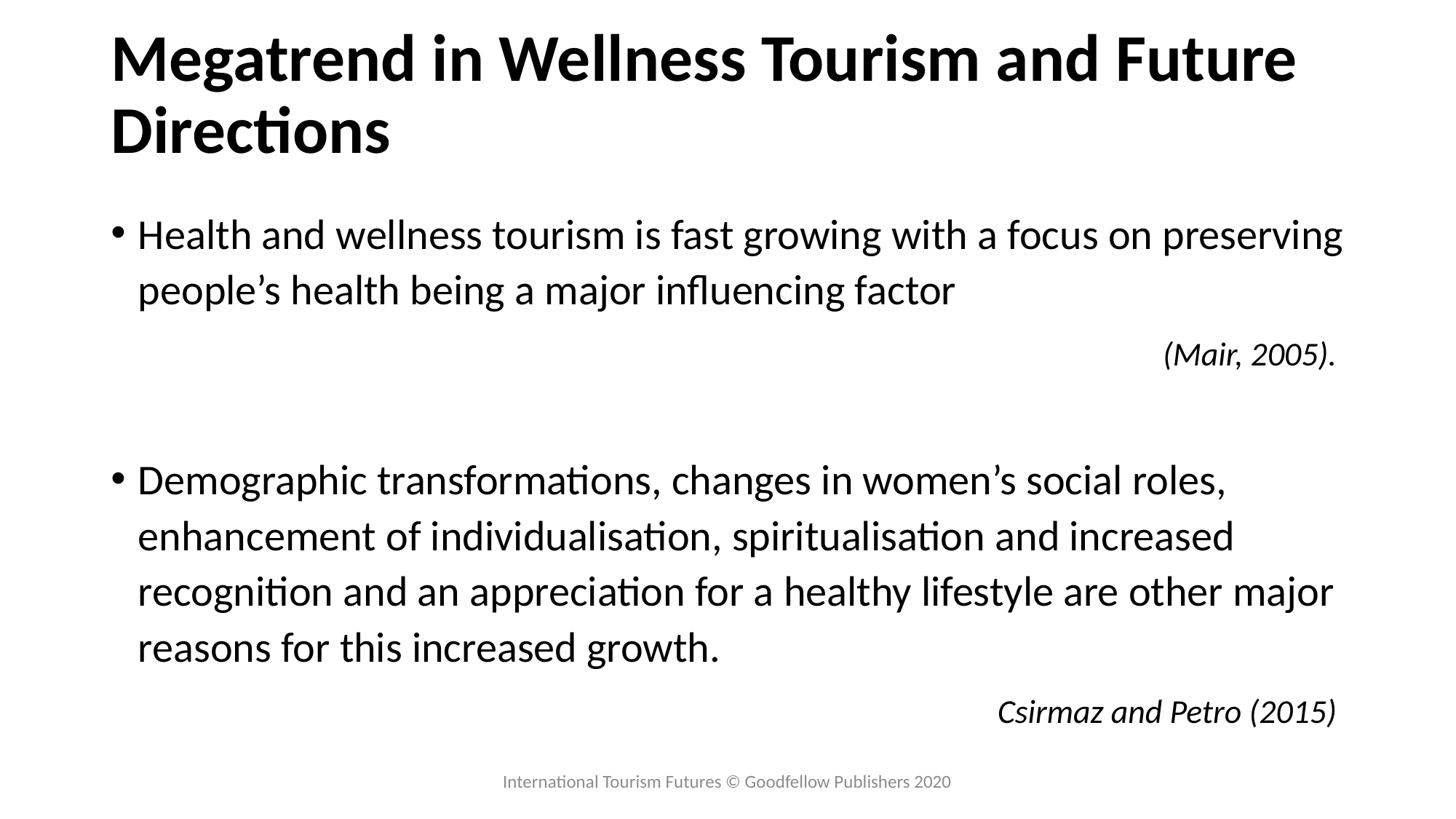

# Megatrend in Wellness Tourism and Future Directions
Health and wellness tourism is fast growing with a focus on preserving people’s health being a major influencing factor
(Mair, 2005).

Demographic transformations, changes in women’s social roles, enhancement of individualisation, spiritualisation and increased recognition and an appreciation for a healthy lifestyle are other major reasons for this increased growth.
Csirmaz and Petro (2015)
International Tourism Futures © Goodfellow Publishers 2020